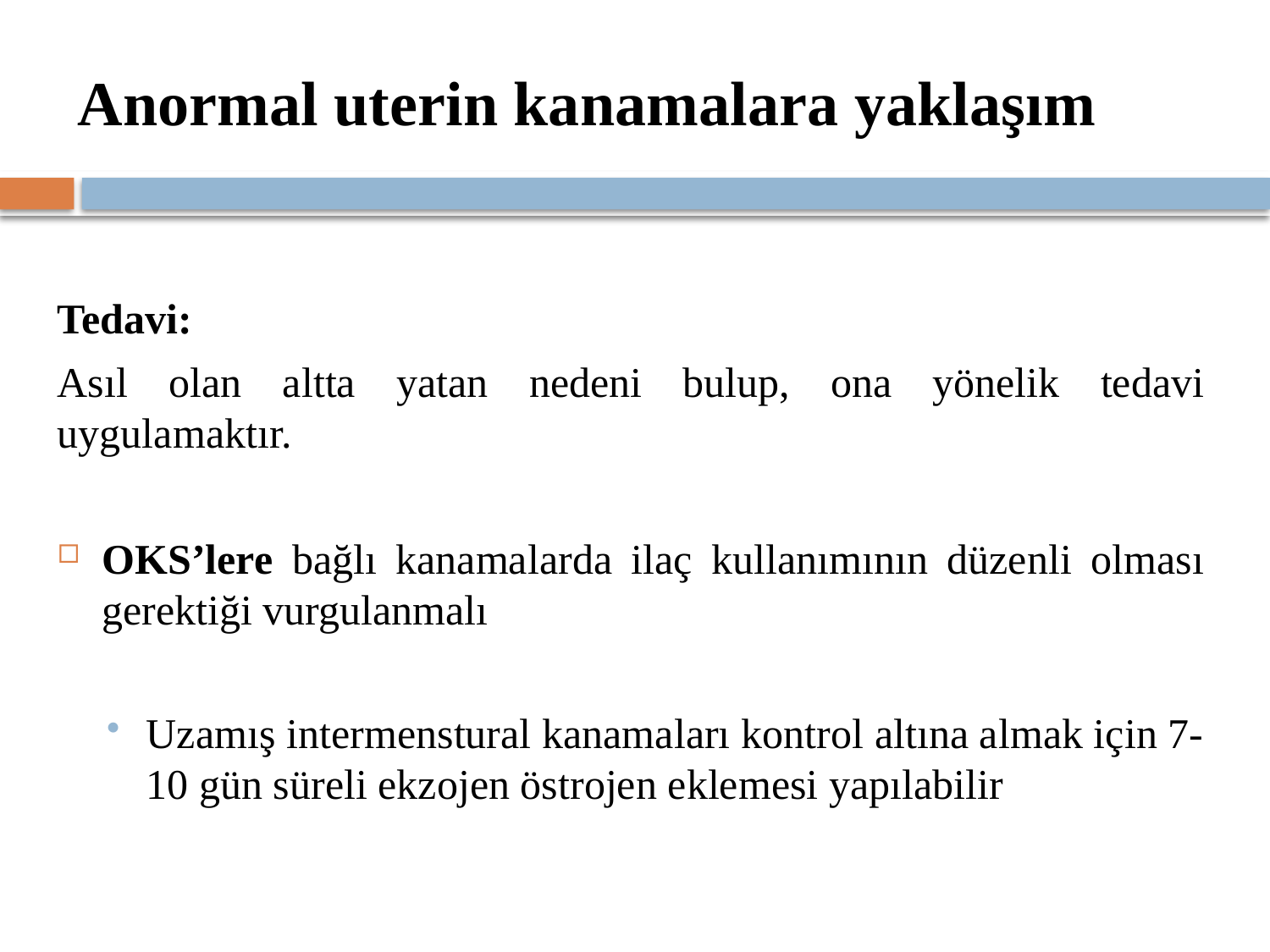

# Anormal uterin kanamalara yaklaşım

Tedavi:
Asıl olan altta yatan nedeni bulup, ona yönelik tedavi uygulamaktır.

OKS’lere bağlı kanamalarda ilaç kullanımının düzenli olması gerektiği vurgulanmalı

Uzamış intermenstural kanamaları kontrol altına almak için 7-10 gün süreli ekzojen östrojen eklemesi yapılabilir